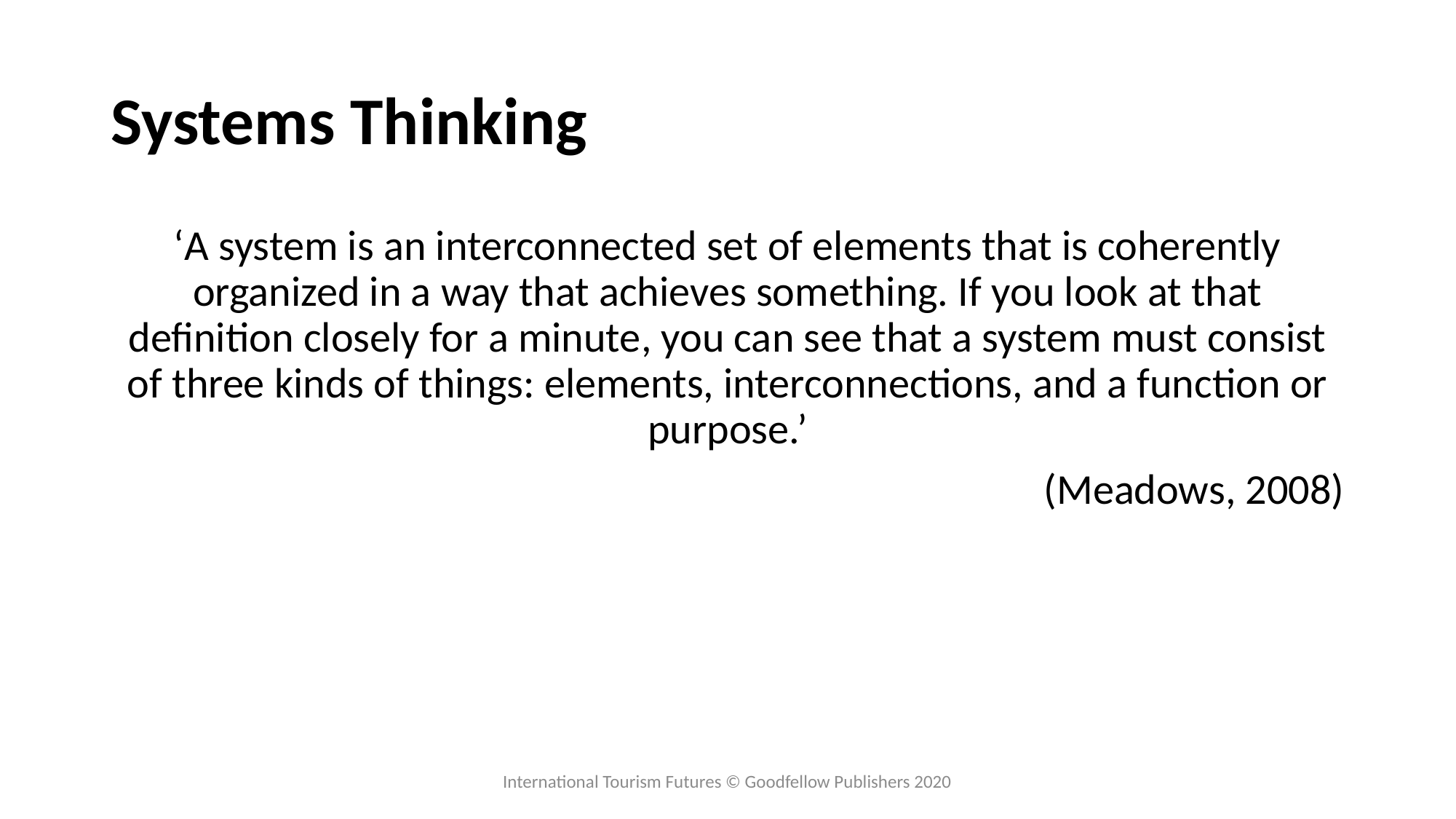

# Systems Thinking
‘A system is an interconnected set of elements that is coherently organized in a way that achieves something. If you look at that definition closely for a minute, you can see that a system must consist of three kinds of things: elements, interconnections, and a function or purpose.’
 (Meadows, 2008)
International Tourism Futures © Goodfellow Publishers 2020